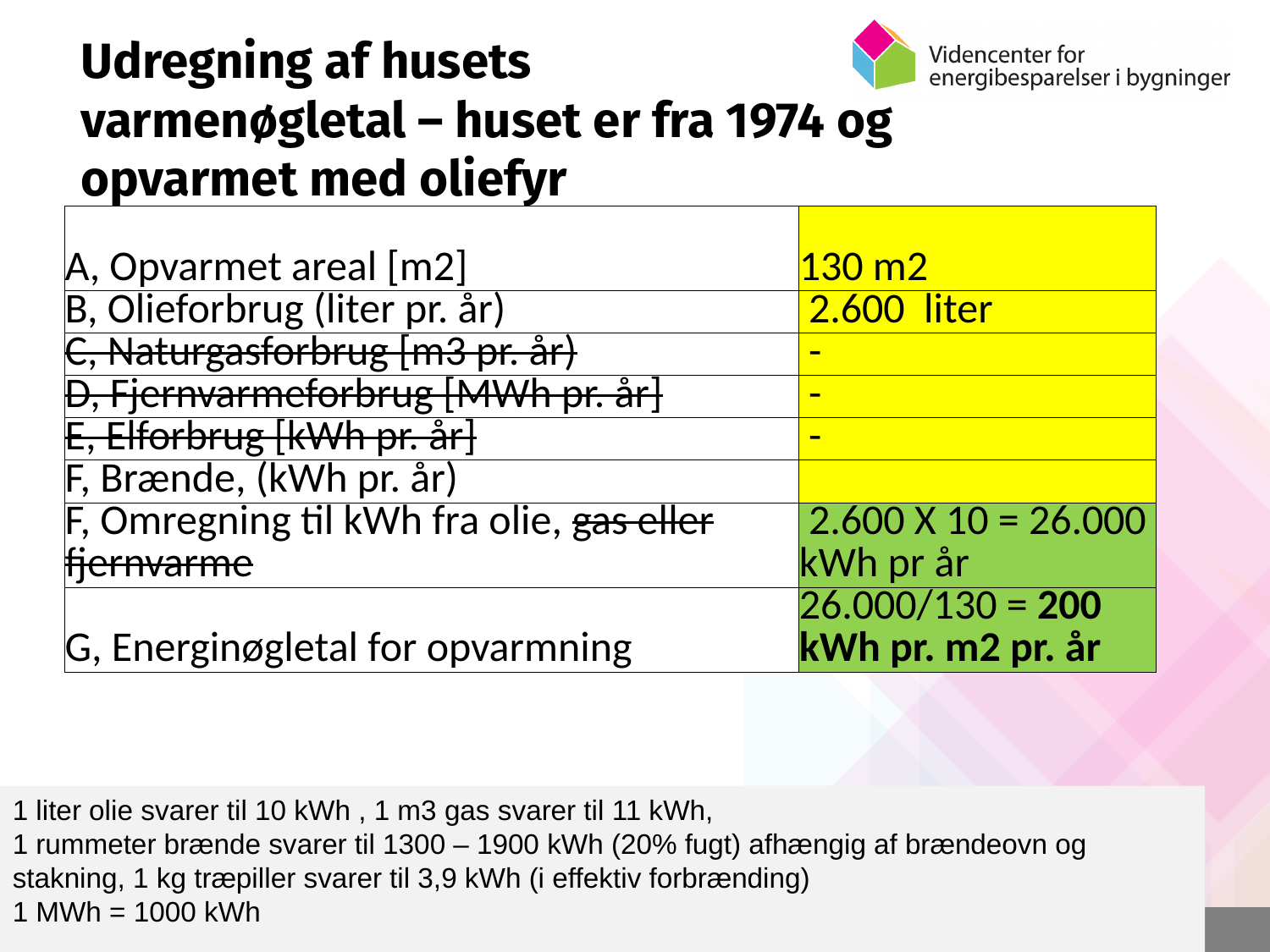

# Udregning af husets varmenøgletal – huset er fra 1974 og opvarmet med oliefyr
| A, Opvarmet areal [m2] | 130 m2 |
| --- | --- |
| B, Olieforbrug (liter pr. år) | 2.600 liter |
| C, Naturgasforbrug [m3 pr. år) | - |
| D, Fjernvarmeforbrug [MWh pr. år] | - |
| E, Elforbrug [kWh pr. år] | - |
| F, Brænde, (kWh pr. år) |  |
| F, Omregning til kWh fra olie, gas eller fjernvarme | 2.600 X 10 = 26.000 kWh pr år |
| G, Energinøgletal for opvarmning | 26.000/130 = 200 kWh pr. m2 pr. år |
1 liter olie svarer til 10 kWh , 1 m3 gas svarer til 11 kWh,
1 rummeter brænde svarer til 1300 – 1900 kWh (20% fugt) afhængig af brændeovn og stakning, 1 kg træpiller svarer til 3,9 kWh (i effektiv forbrænding)
1 MWh = 1000 kWh